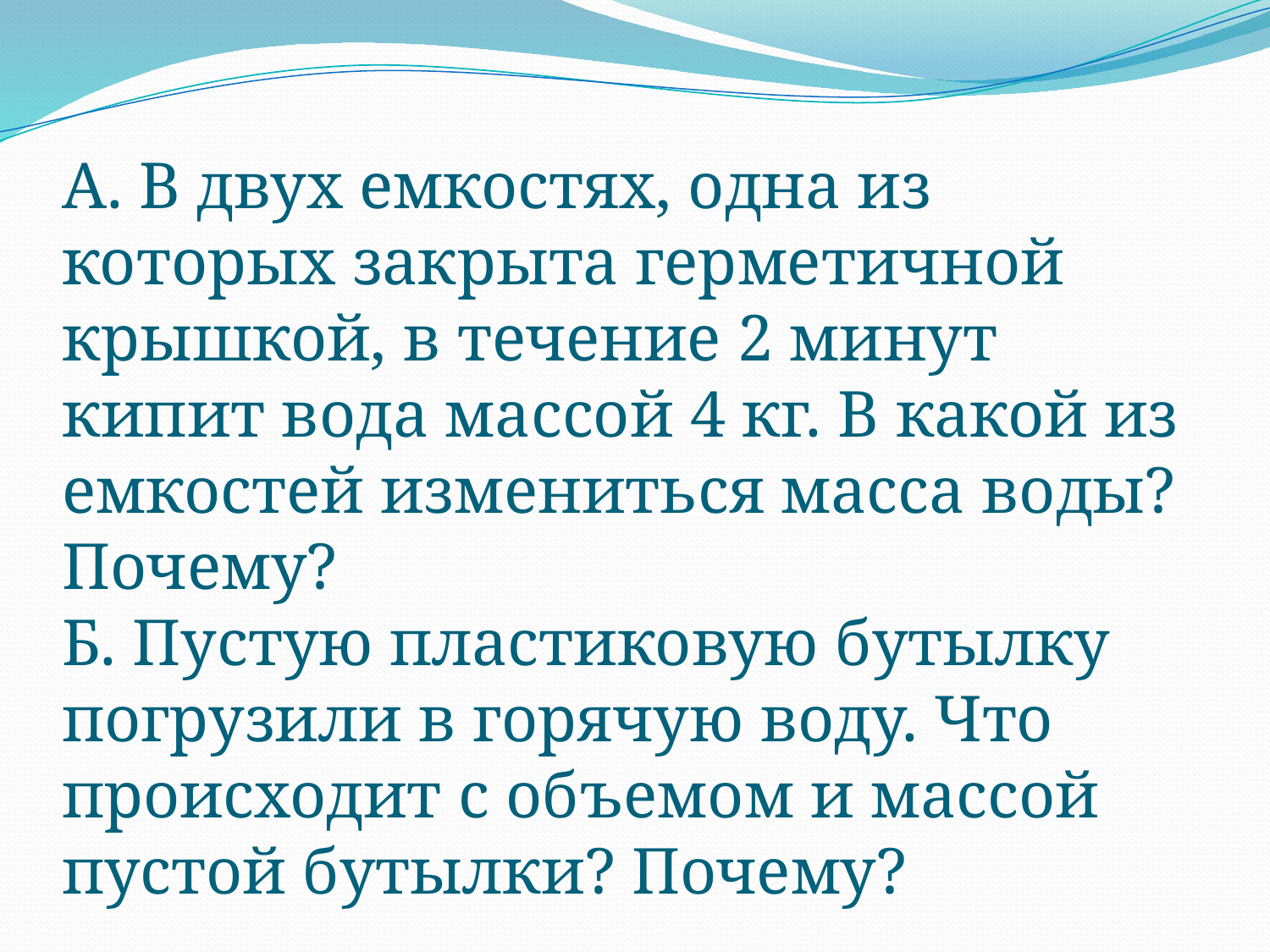

А. В двух емкостях, одна из которых закрыта герметичной крышкой, в течение 2 минут кипит вода массой 4 кг. В какой из емкостей измениться масса воды? Почему?
Б. Пустую пластиковую бутылку погрузили в горячую воду. Что происходит с объемом и массой пустой бутылки? Почему?